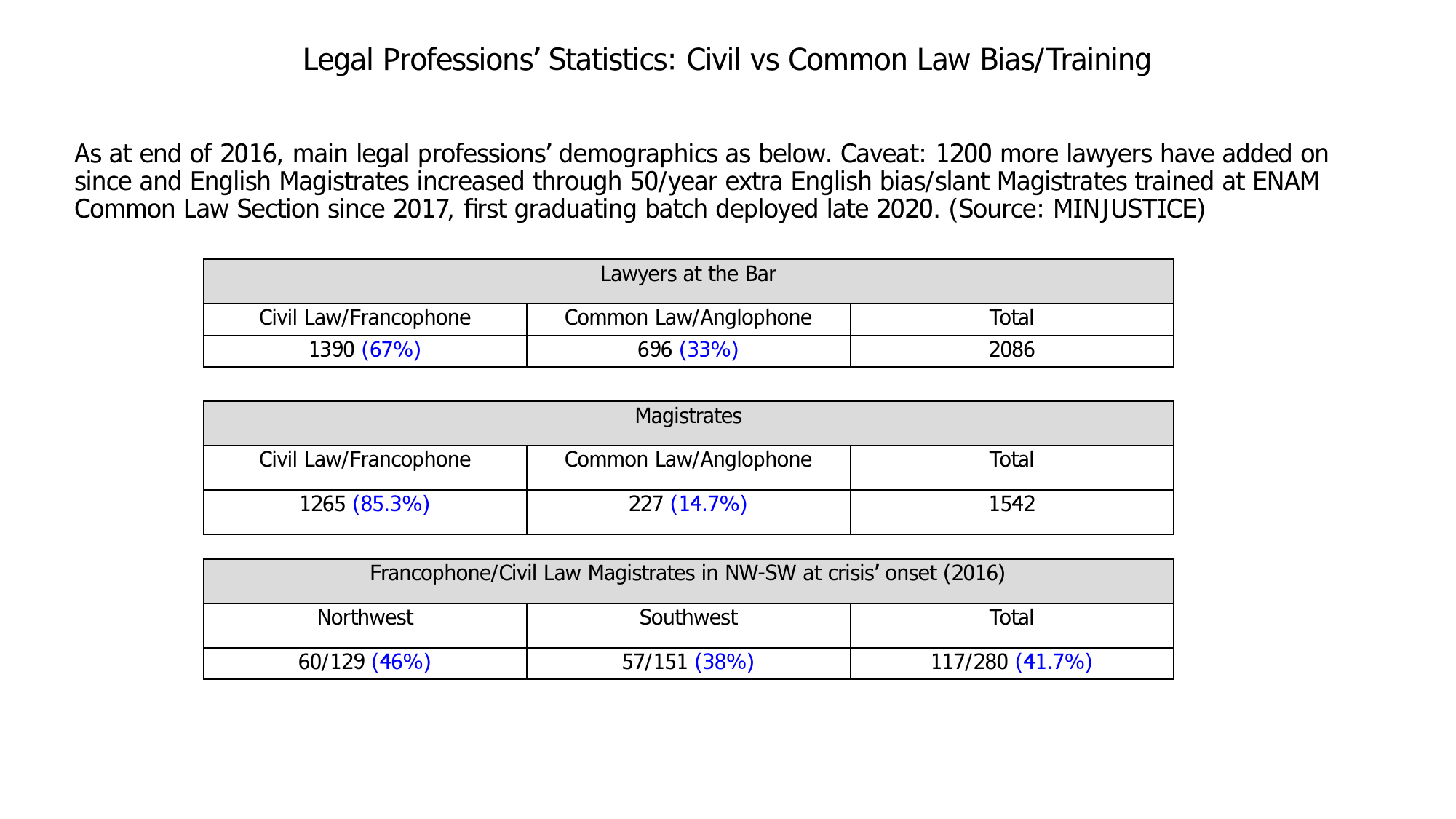

# Legal Professions’ Statistics: Civil vs Common Law Bias/Training
As at end of 2016, main legal professions’ demographics as below. Caveat: 1200 more lawyers have added on since and English Magistrates increased through 50/year extra English bias/slant Magistrates trained at ENAM Common Law Section since 2017, first graduating batch deployed late 2020. (Source: MINJUSTICE)

| Lawyers at the Bar |  |  |
| --- | --- | --- |
| Civil Law/Francophone | Common Law/Anglophone | Total |
| 1390 (67%) | 696 (33%) | 2086 |
| Magistrates |  |  |
| --- | --- | --- |
| Civil Law/Francophone | Common Law/Anglophone | Total |
| 1265 (85.3%) | 227 (14.7%) | 1542 |
| Francophone/Civil Law Magistrates in NW-SW at crisis’ onset (2016) |  |  |
| --- | --- | --- |
| Northwest | Southwest | Total |
| 60/129 (46%) | 57/151 (38%) | 117/280 (41.7%) |